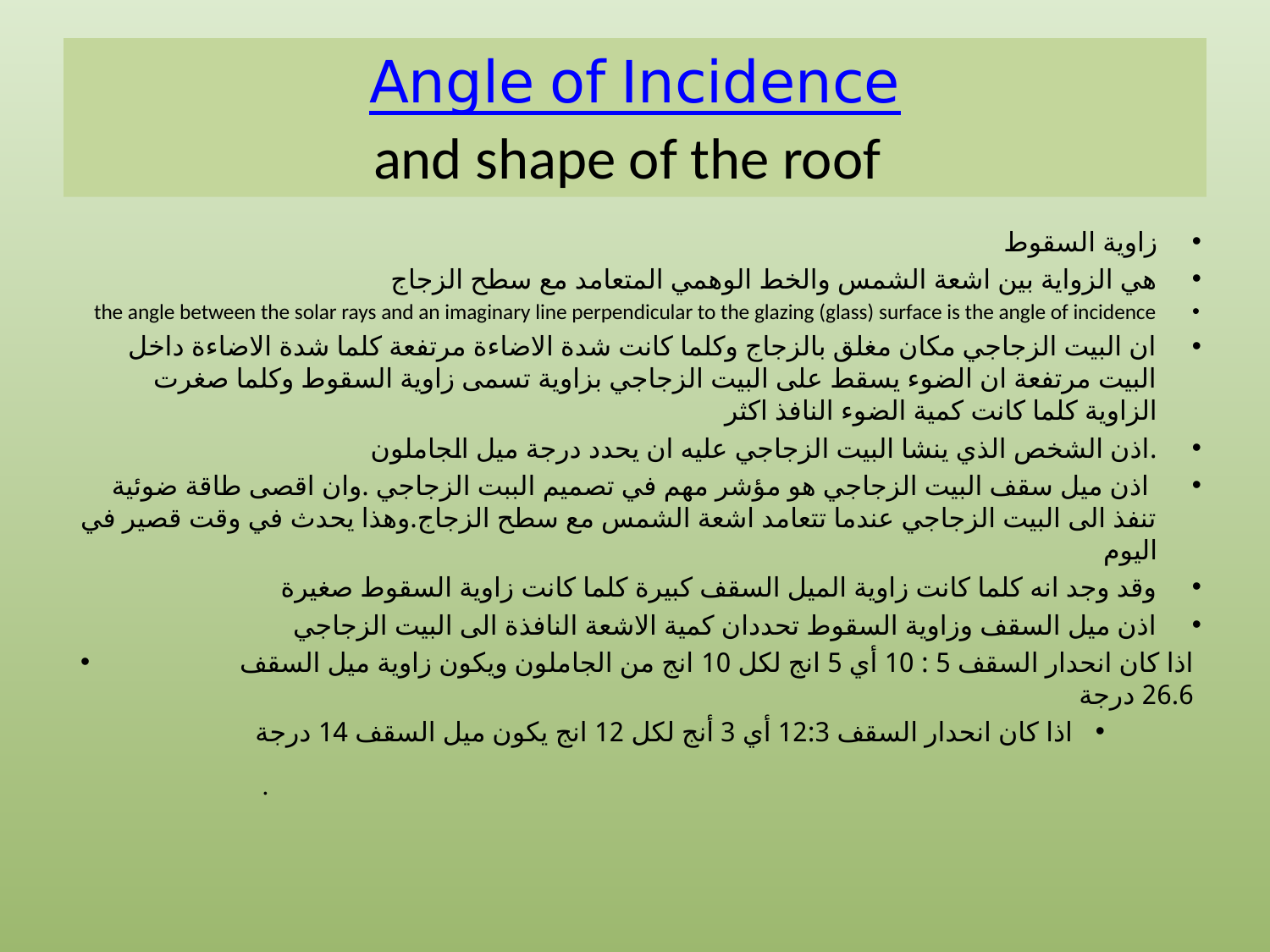

# Angle of Incidence and shape of the roof
زاوية السقوط
هي الزواية بين اشعة الشمس والخط الوهمي المتعامد مع سطح الزجاج
the angle between the solar rays and an imaginary line perpendicular to the glazing (glass) surface is the angle of incidence
ان البيت الزجاجي مكان مغلق بالزجاج وكلما كانت شدة الاضاءة مرتفعة كلما شدة الاضاءة داخل البيت مرتفعة ان الضوء يسقط على البيت الزجاجي بزاوية تسمى زاوية السقوط وكلما صغرت الزاوية كلما كانت كمية الضوء النافذ اكثر
.اذن الشخص الذي ينشا البيت الزجاجي عليه ان يحدد درجة ميل الجاملون
 اذن ميل سقف البيت الزجاجي هو مؤشر مهم في تصميم الببت الزجاجي .وان اقصى طاقة ضوئية تنفذ الى البيت الزجاجي عندما تتعامد اشعة الشمس مع سطح الزجاج.وهذا يحدث في وقت قصير في اليوم
وقد وجد انه كلما كانت زاوية الميل السقف كبيرة كلما كانت زاوية السقوط صغيرة
اذن ميل السقف وزاوية السقوط تحددان كمية الاشعة النافذة الى البيت الزجاجي
اذا كان انحدار السقف 5 : 10 أي 5 انج لكل 10 انج من الجاملون ويكون زاوية ميل السقف   26.6 درجة
اذا كان انحدار السقف 12:3 أي 3 أنج لكل 12 انج يكون ميل السقف 14 درجة